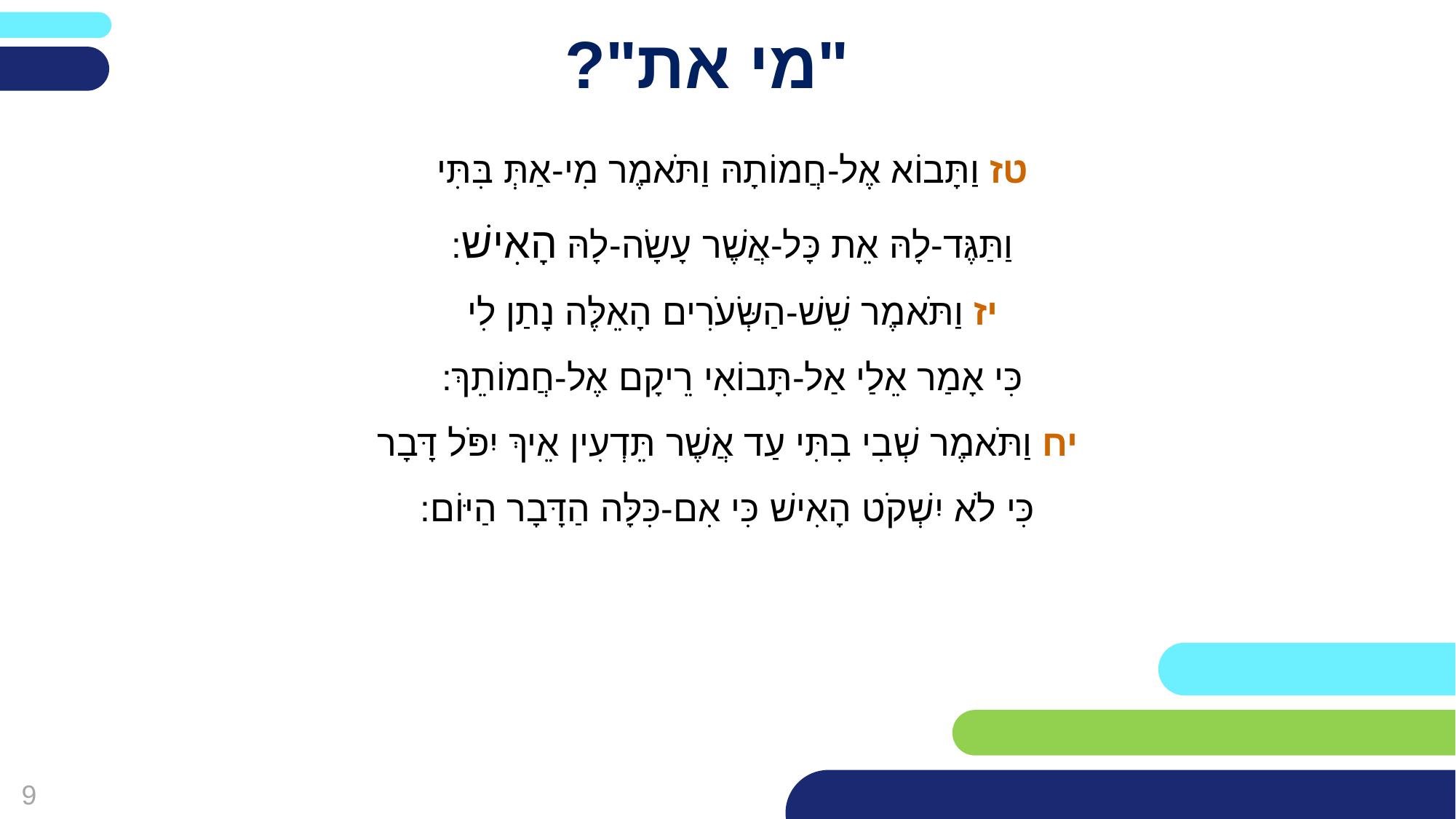

# "מי את"?
טז וַתָּבוֹא אֶל-חֲמוֹתָהּ וַתֹּאמֶר מִי-אַתְּ בִּתִּי
וַתַּגֶּד-לָהּ אֵת כָּל-אֲשֶׁר עָשָׂה-לָהּ הָאִישׁ: 
יז וַתֹּאמֶר שֵׁשׁ-הַשְּׂעֹרִים הָאֵלֶּה נָתַן לִי
כִּי אָמַר אֵלַי אַל-תָּבוֹאִי רֵיקָם אֶל-חֲמוֹתֵךְ: 
יח וַתֹּאמֶר שְׁבִי בִתִּי עַד אֲשֶׁר תֵּדְעִין אֵיךְ יִפֹּל דָּבָר
כִּי לֹא יִשְׁקֹט הָאִישׁ כִּי אִם-כִּלָּה הַדָּבָר הַיּוֹם: